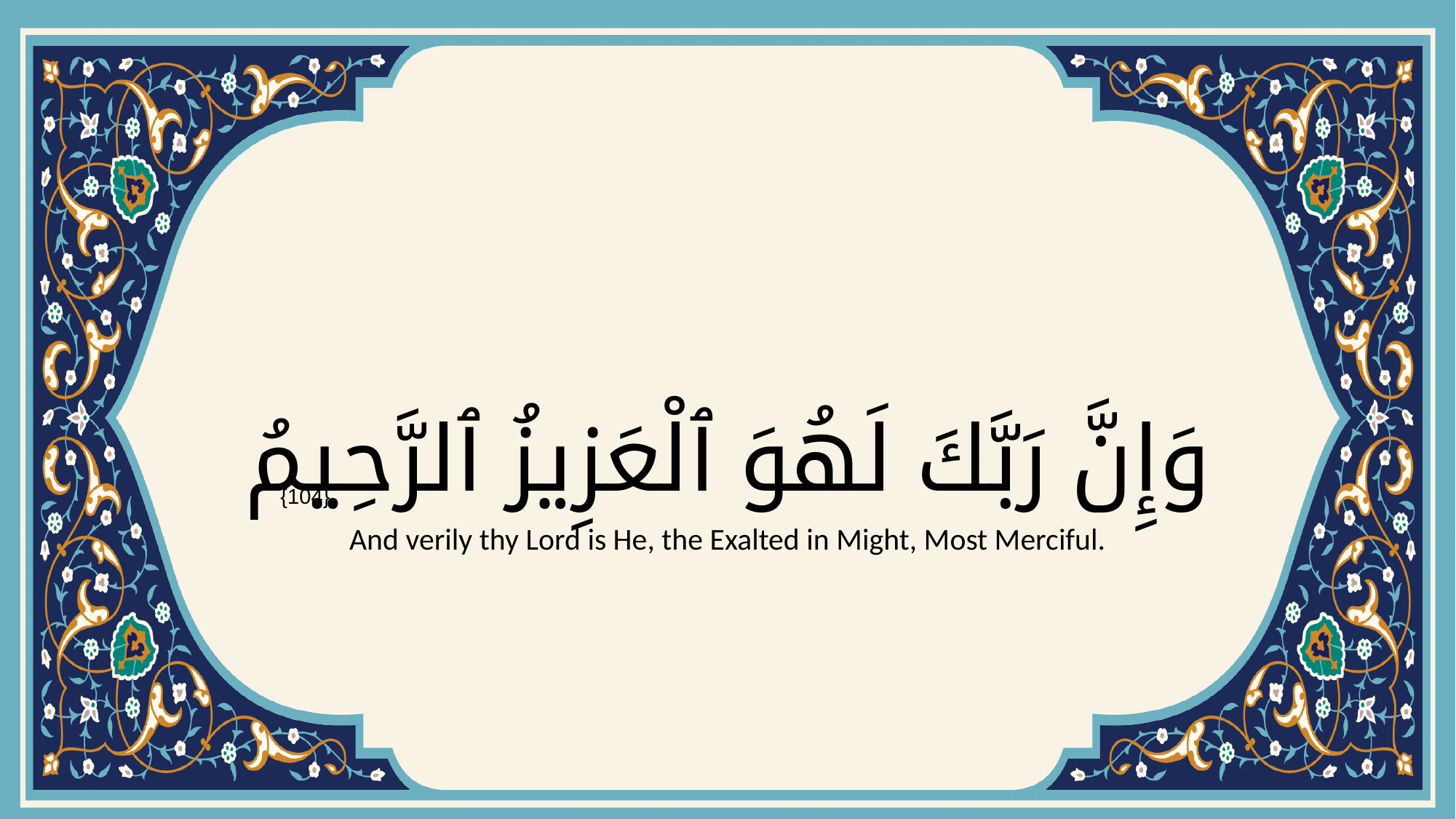

# وَإِنَّ رَبَّكَ لَهُوَ ٱلْعَزِيزُ ٱلرَّحِيمُ
{104}
And verily thy Lord is He, the Exalted in Might, Most Merciful.